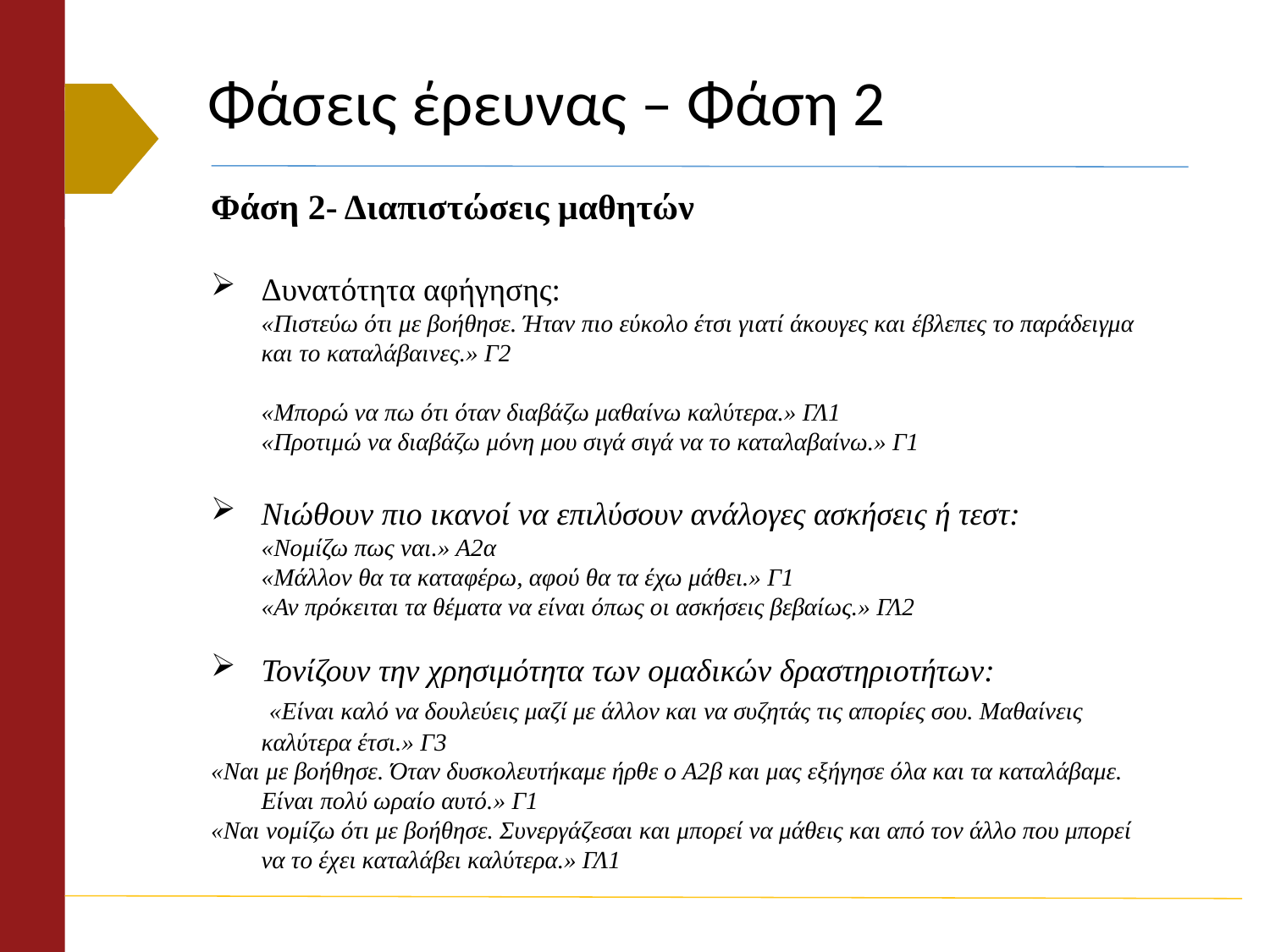

# Φάσεις έρευνας – Φάση 2
Φάση 2- Διαπιστώσεις μαθητών

Δυνατότητα αφήγησης:
«Πιστεύω ότι με βοήθησε. Ήταν πιο εύκολο έτσι γιατί άκουγες και έβλεπες το παράδειγμα και το καταλάβαινες.» Γ2

«Μπορώ να πω ότι όταν διαβάζω μαθαίνω καλύτερα.» ΓΛ1
«Προτιμώ να διαβάζω μόνη μου σιγά σιγά να το καταλαβαίνω.» Γ1

Νιώθουν πιο ικανοί να επιλύσουν ανάλογες ασκήσεις ή τεστ:
«Νομίζω πως ναι.» Α2α
«Μάλλον θα τα καταφέρω, αφού θα τα έχω μάθει.» Γ1
«Αν πρόκειται τα θέματα να είναι όπως οι ασκήσεις βεβαίως.» ΓΛ2

Τονίζουν την χρησιμότητα των ομαδικών δραστηριοτήτων:
	 «Είναι καλό να δουλεύεις μαζί με άλλον και να συζητάς τις απορίες σου. Μαθαίνεις καλύτερα έτσι.» Γ3
«Ναι με βοήθησε. Όταν δυσκολευτήκαμε ήρθε ο Α2β και μας εξήγησε όλα και τα καταλάβαμε. Είναι πολύ ωραίο αυτό.» Γ1
«Ναι νομίζω ότι με βοήθησε. Συνεργάζεσαι και μπορεί να μάθεις και από τον άλλο που μπορεί να το έχει καταλάβει καλύτερα.» ΓΛ1